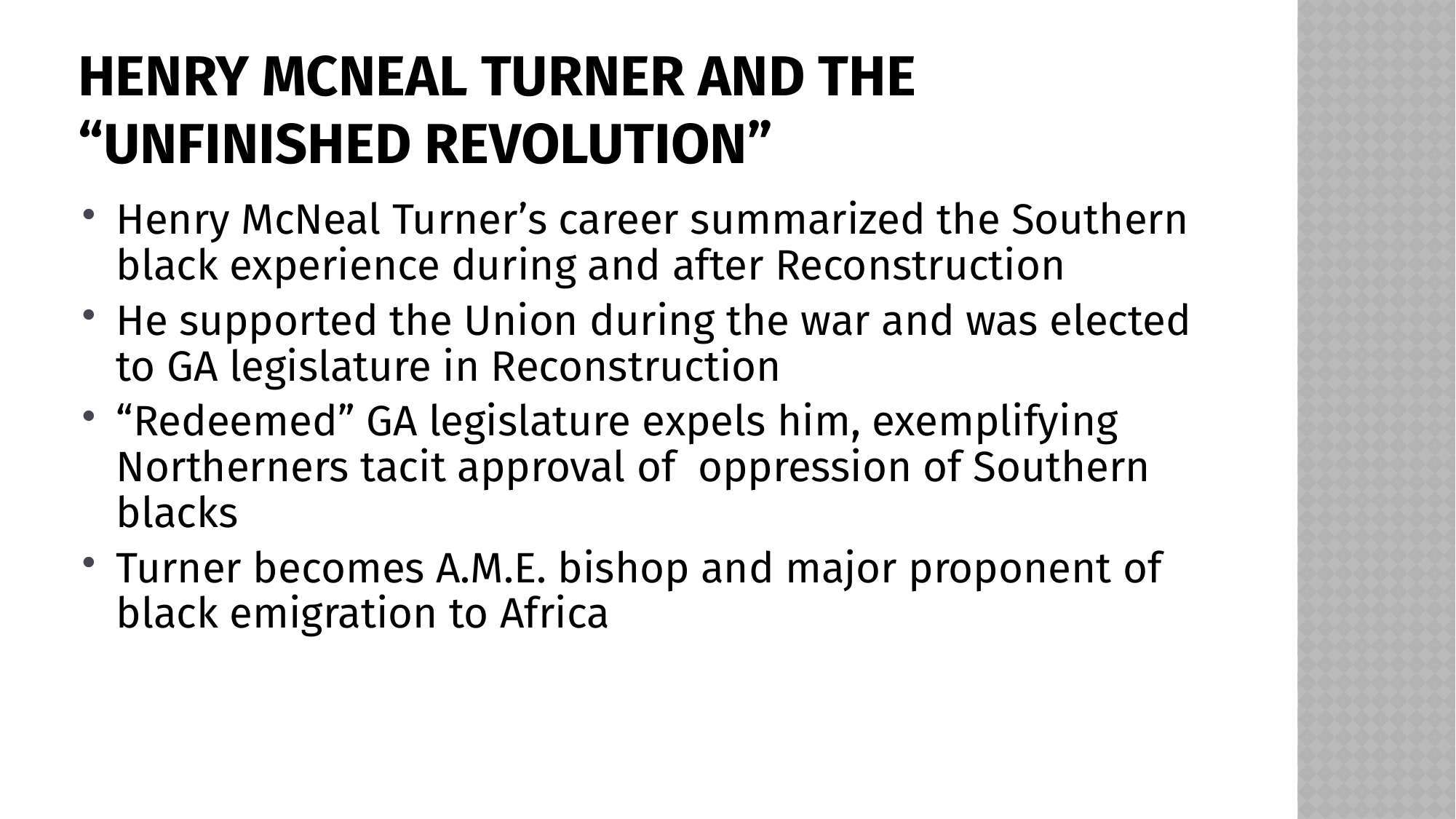

# Henry McNeal Turner and the “Unfinished Revolution”
Henry McNeal Turner’s career summarized the Southern black experience during and after Reconstruction
He supported the Union during the war and was elected to GA legislature in Reconstruction
“Redeemed” GA legislature expels him, exemplifying Northerners tacit approval of  oppression of Southern blacks
Turner becomes A.M.E. bishop and major proponent of black emigration to Africa